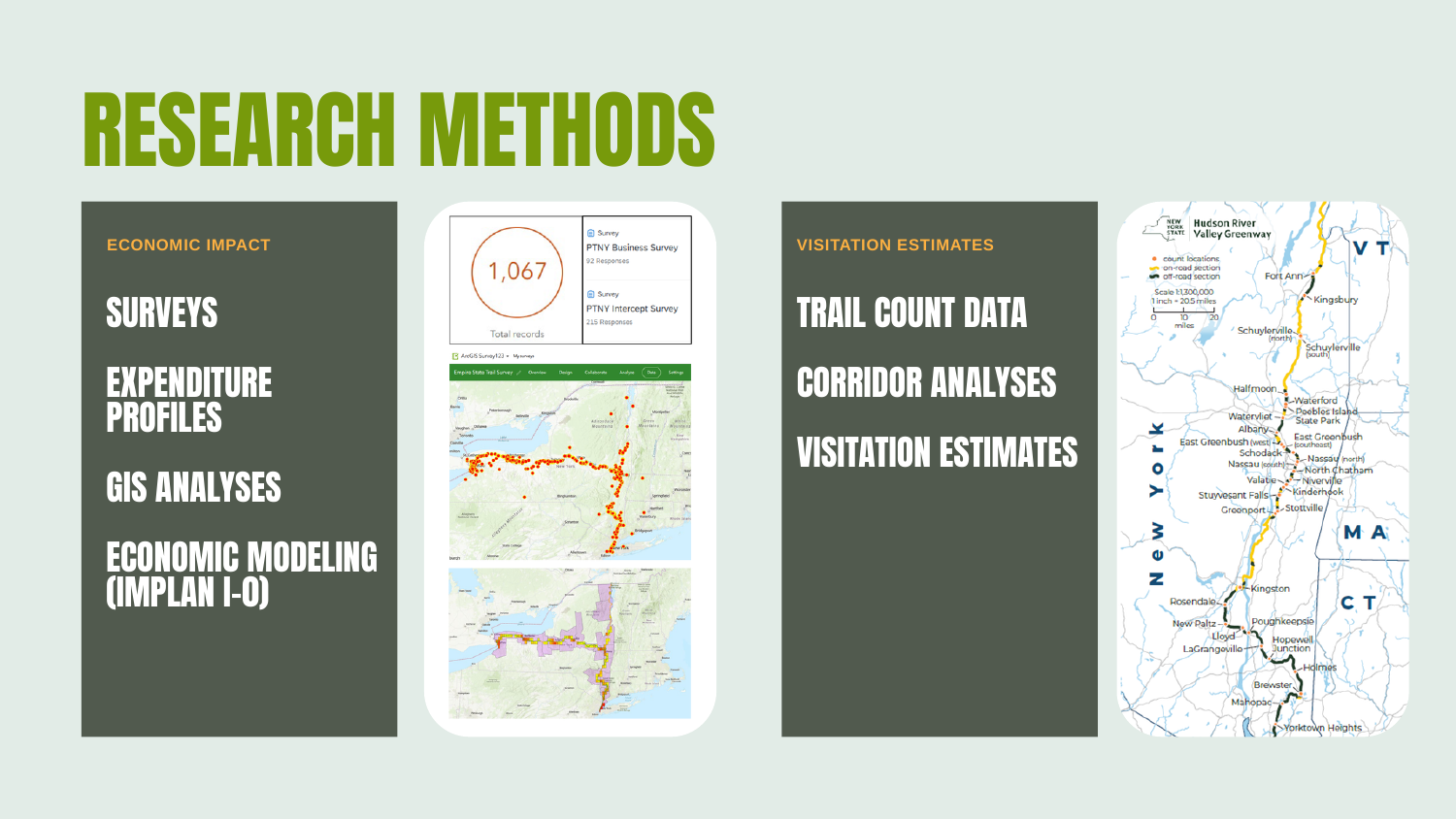

RESEARCH METHODS

ECONOMIC IMPACT

SURVEYS

EXPENDITURE PROFILES

GIS ANALYSES

ECONOMIC MODELING (IMPLAN I-0)
VISITATION ESTIMATES

TRAIL COUNT DATA

CORRIDOR ANALYSES

VISITATION ESTIMATES